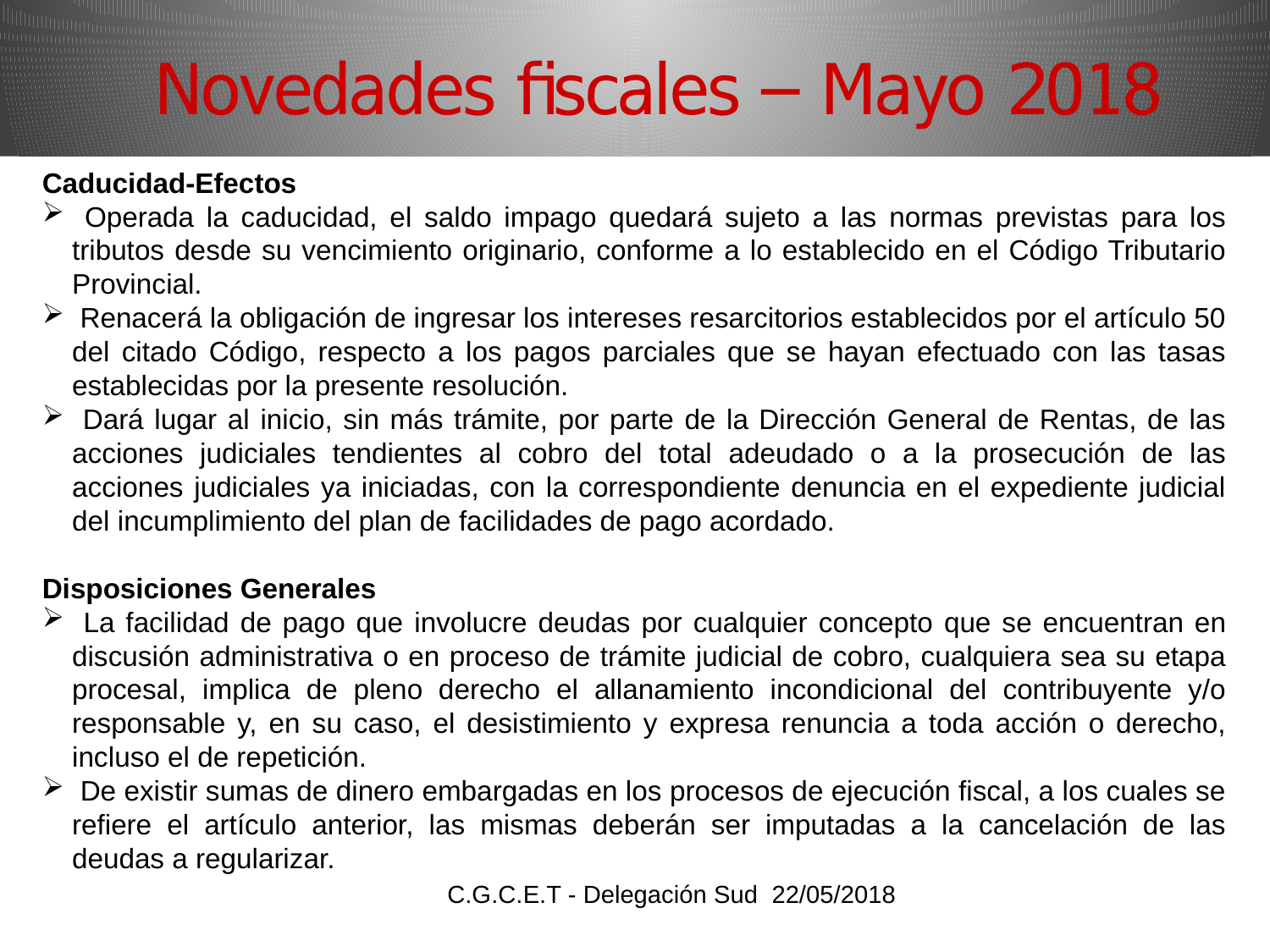

Novedades fiscales – Mayo 2018
Caducidad-Efectos
 Operada la caducidad, el saldo impago quedará sujeto a las normas previstas para los tributos desde su vencimiento originario, conforme a lo establecido en el Código Tributario Provincial.
 Renacerá la obligación de ingresar los intereses resarcitorios establecidos por el artículo 50 del citado Código, respecto a los pagos parciales que se hayan efectuado con las tasas establecidas por la presente resolución.
 Dará lugar al inicio, sin más trámite, por parte de la Dirección General de Rentas, de las acciones judiciales tendientes al cobro del total adeudado o a la prosecución de las acciones judiciales ya iniciadas, con la correspondiente denuncia en el expediente judicial del incumplimiento del plan de facilidades de pago acordado.

Disposiciones Generales
 La facilidad de pago que involucre deudas por cualquier concepto que se encuentran en discusión administrativa o en proceso de trámite judicial de cobro, cualquiera sea su etapa procesal, implica de pleno derecho el allanamiento incondicional del contribuyente y/o responsable y, en su caso, el desistimiento y expresa renuncia a toda acción o derecho, incluso el de repetición.
 De existir sumas de dinero embargadas en los procesos de ejecución fiscal, a los cuales se refiere el artículo anterior, las mismas deberán ser imputadas a la cancelación de las deudas a regularizar.

C.G.C.E.T - Delegación Sud  22/05/2018